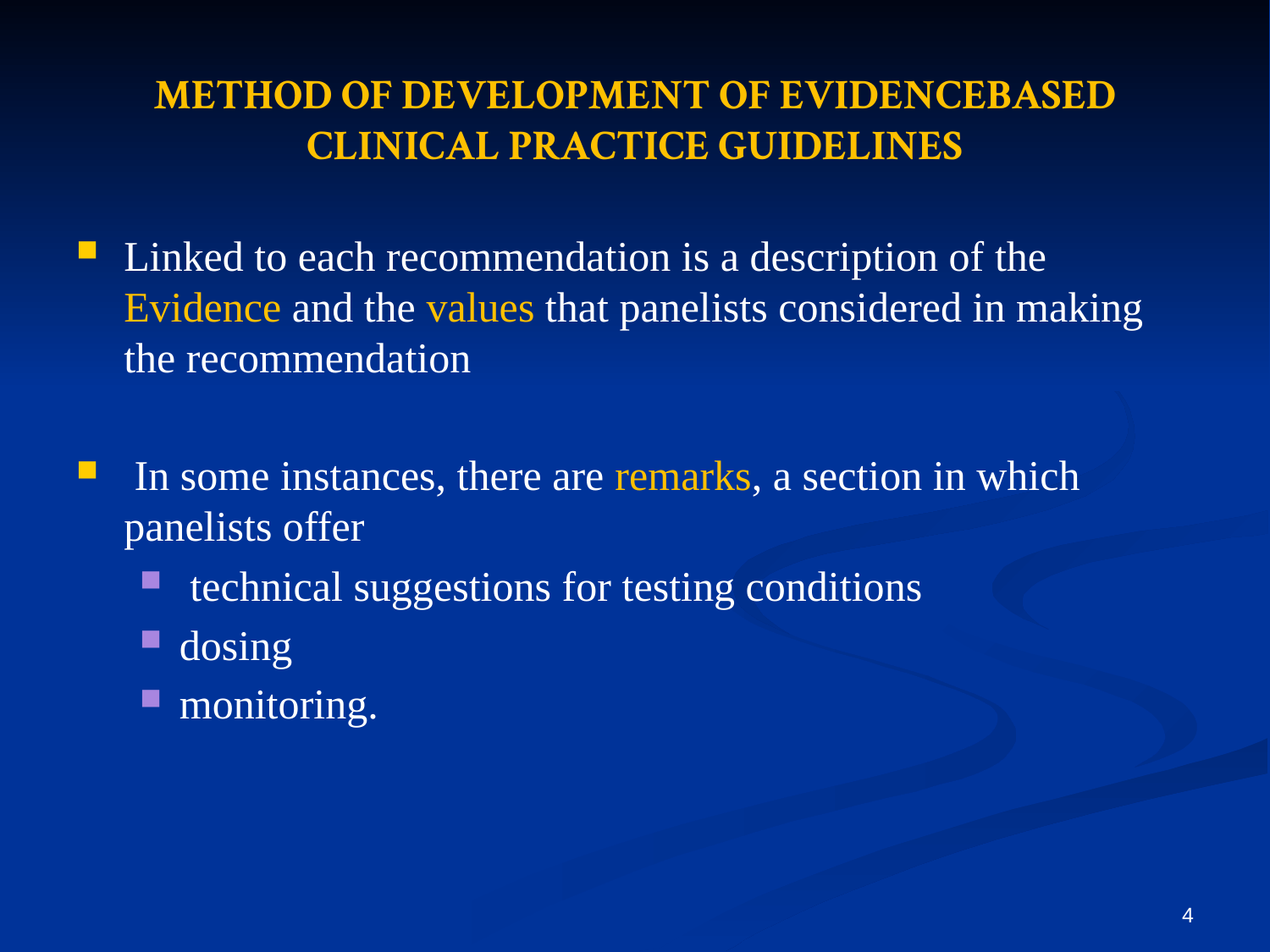

# METHOD OF DEVELOPMENT OF EVIDENCEBASED CLINICAL PRACTICE GUIDELINES
Linked to each recommendation is a description of the Evidence and the values that panelists considered in making the recommendation

 In some instances, there are remarks, a section in which panelists offer
 technical suggestions for testing conditions
dosing
monitoring.

4